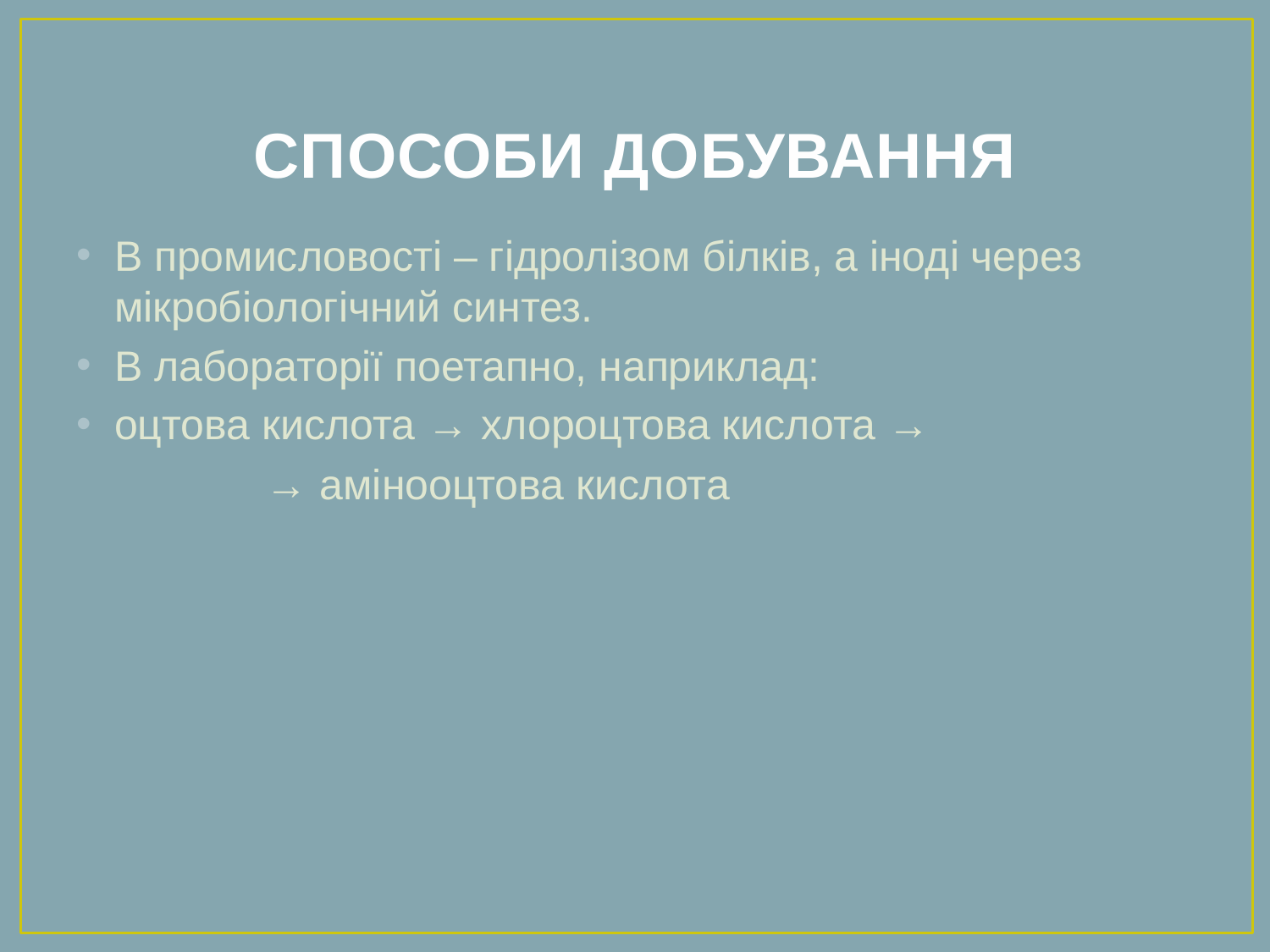

# СПОСОБИ ДОБУВАННЯ
В промисловості – гідролізом білків, а іноді через мікробіологічний синтез.
В лабораторії поетапно, наприклад:
оцтова кислота → хлороцтова кислота →
                → амінооцтова кислота